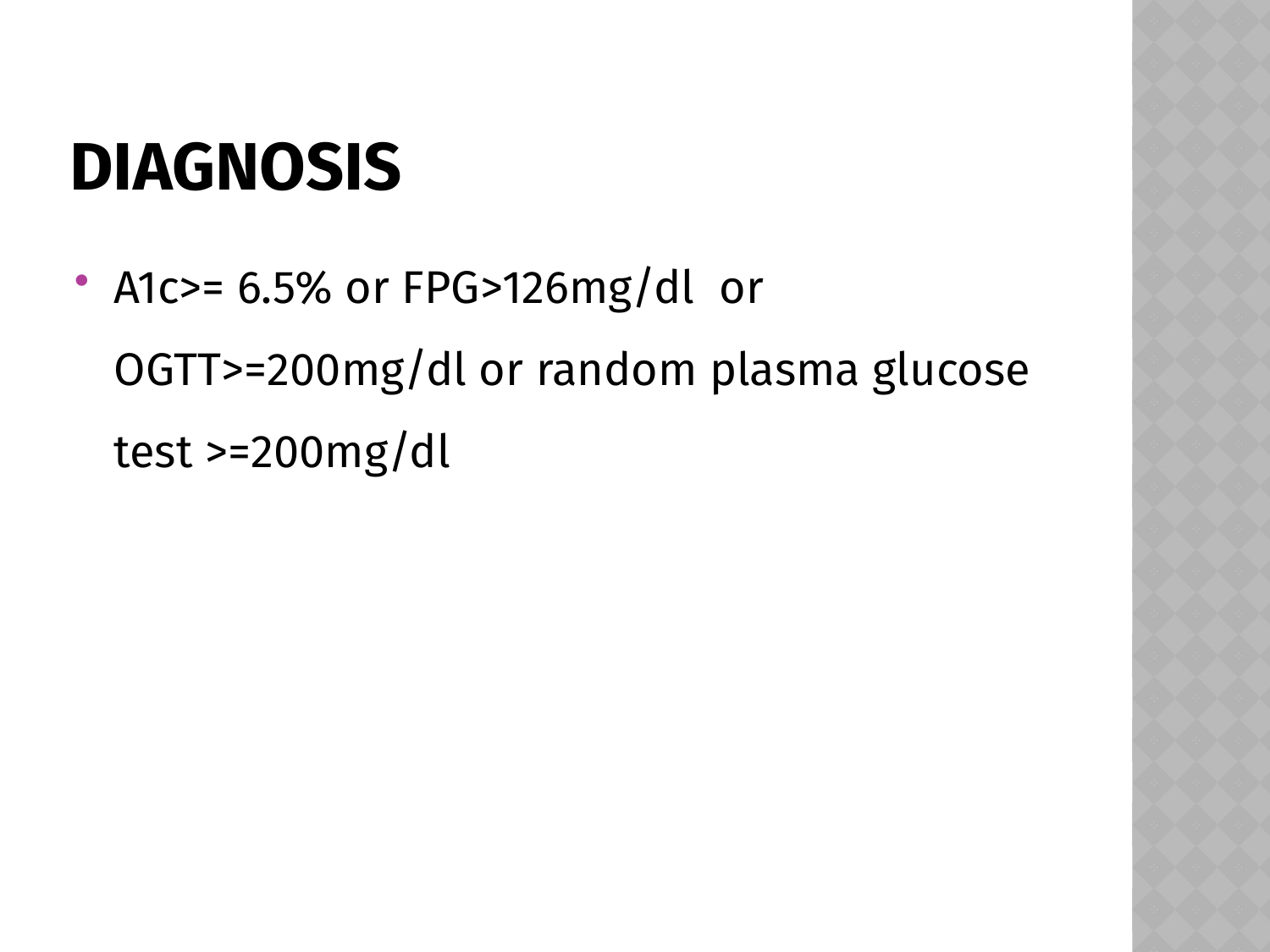

# Diagnosis
A1c>= 6.5% or FPG>126mg/dl  or OGTT>=200mg/dl or random plasma glucose test >=200mg/dl